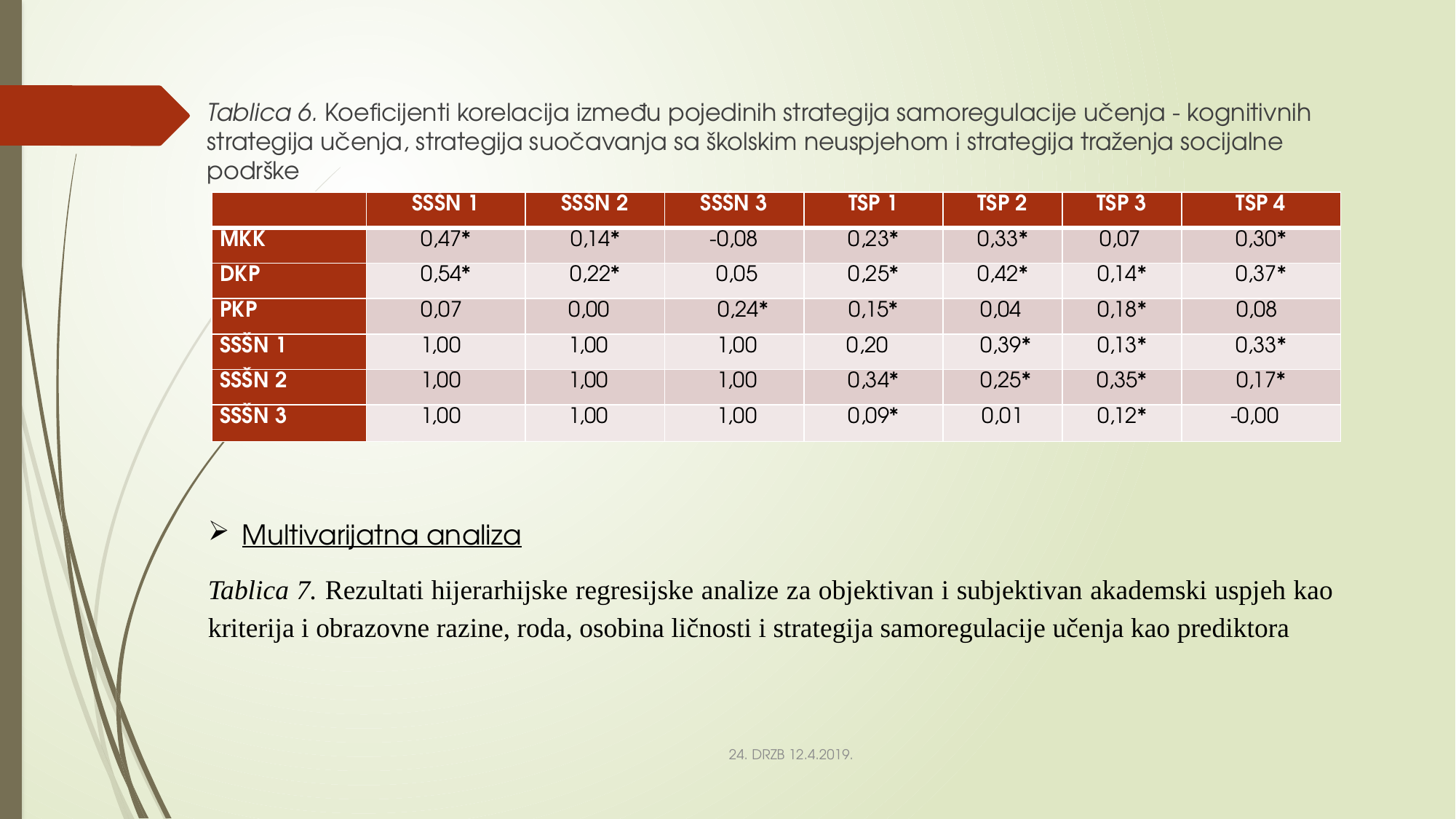

Tablica 6. Koeficijenti korelacija između pojedinih strategija samoregulacije učenja - kognitivnih strategija učenja, strategija suočavanja sa školskim neuspjehom i strategija traženja socijalne podrške

|  | SSŠN 1 | SSŠN 2 | SSŠN 3 | TSP 1 | TSP 2 | TSP 3 | TSP 4 |
| --- | --- | --- | --- | --- | --- | --- | --- |
| MKK | 0,47\* | 0,14\* | -0,08 | 0,23\* | 0,33\* | 0,07 | 0,30\* |
| DKP | 0,54\* | 0,22\* | 0,05 | 0,25\* | 0,42\* | 0,14\* | 0,37\* |
| PKP | 0,07 | 0,00 | 0,24\* | 0,15\* | 0,04 | 0,18\* | 0,08 |
| SSŠN 1 | 1,00 | 1,00 | 1,00 | 0,20 | 0,39\* | 0,13\* | 0,33\* |
| SSŠN 2 | 1,00 | 1,00 | 1,00 | 0,34\* | 0,25\* | 0,35\* | 0,17\* |
| SSŠN 3 | 1,00 | 1,00 | 1,00 | 0,09\* | 0,01 | 0,12\* | -0,00 |
Multivarijatna analiza
Tablica 7. Rezultati hijerarhijske regresijske analize za objektivan i subjektivan akademski uspjeh kao kriterija i obrazovne razine, roda, osobina ličnosti i strategija samoregulacije učenja kao prediktora
24. DRZB 12.4.2019.